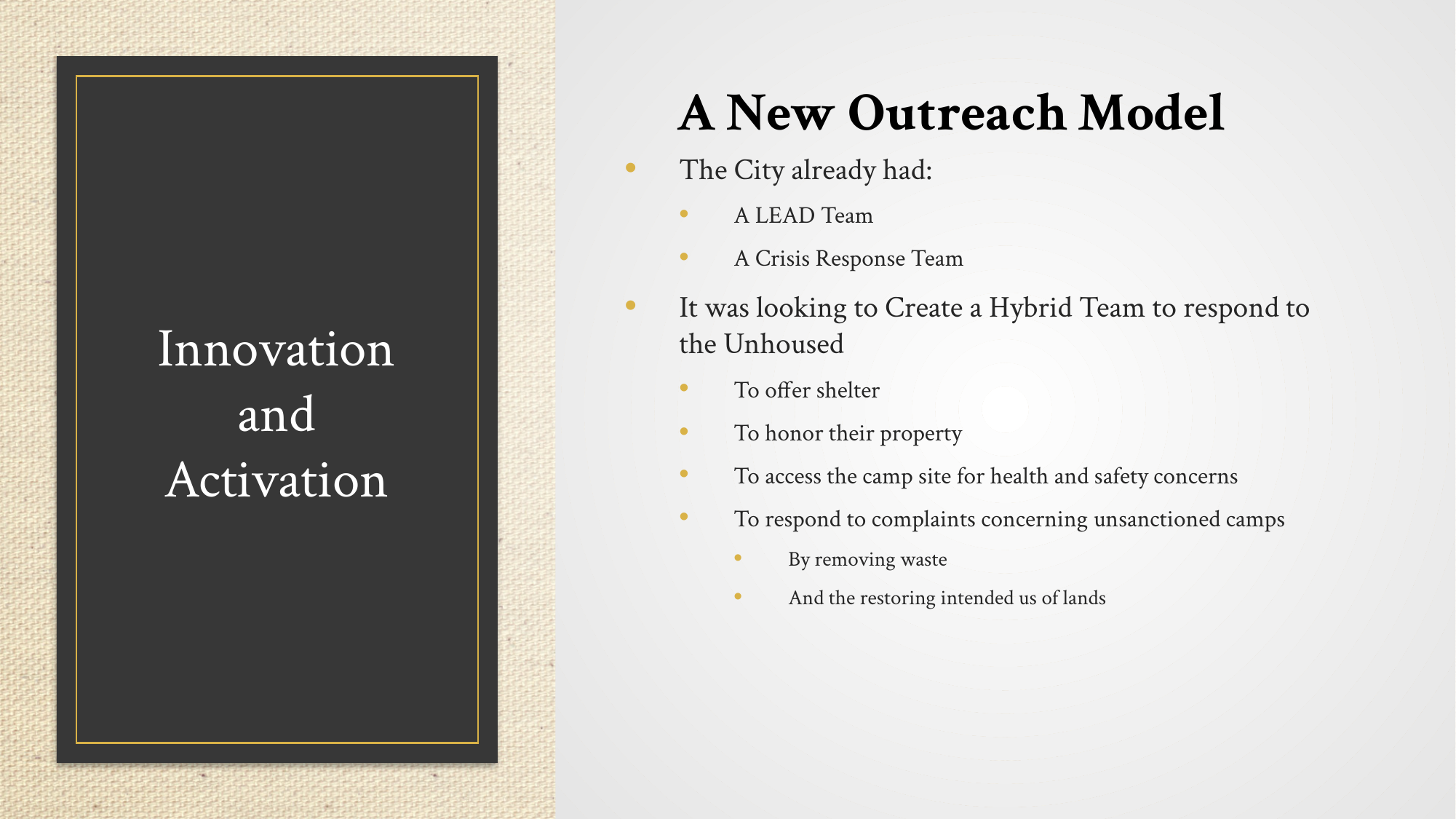

The City already had:
A LEAD Team
A Crisis Response Team
It was looking to Create a Hybrid Team to respond to the Unhoused
To offer shelter
To honor their property
To access the camp site for health and safety concerns
To respond to complaints concerning unsanctioned camps
By removing waste
And the restoring intended us of lands
A New Outreach Model

# Innovation and Activation